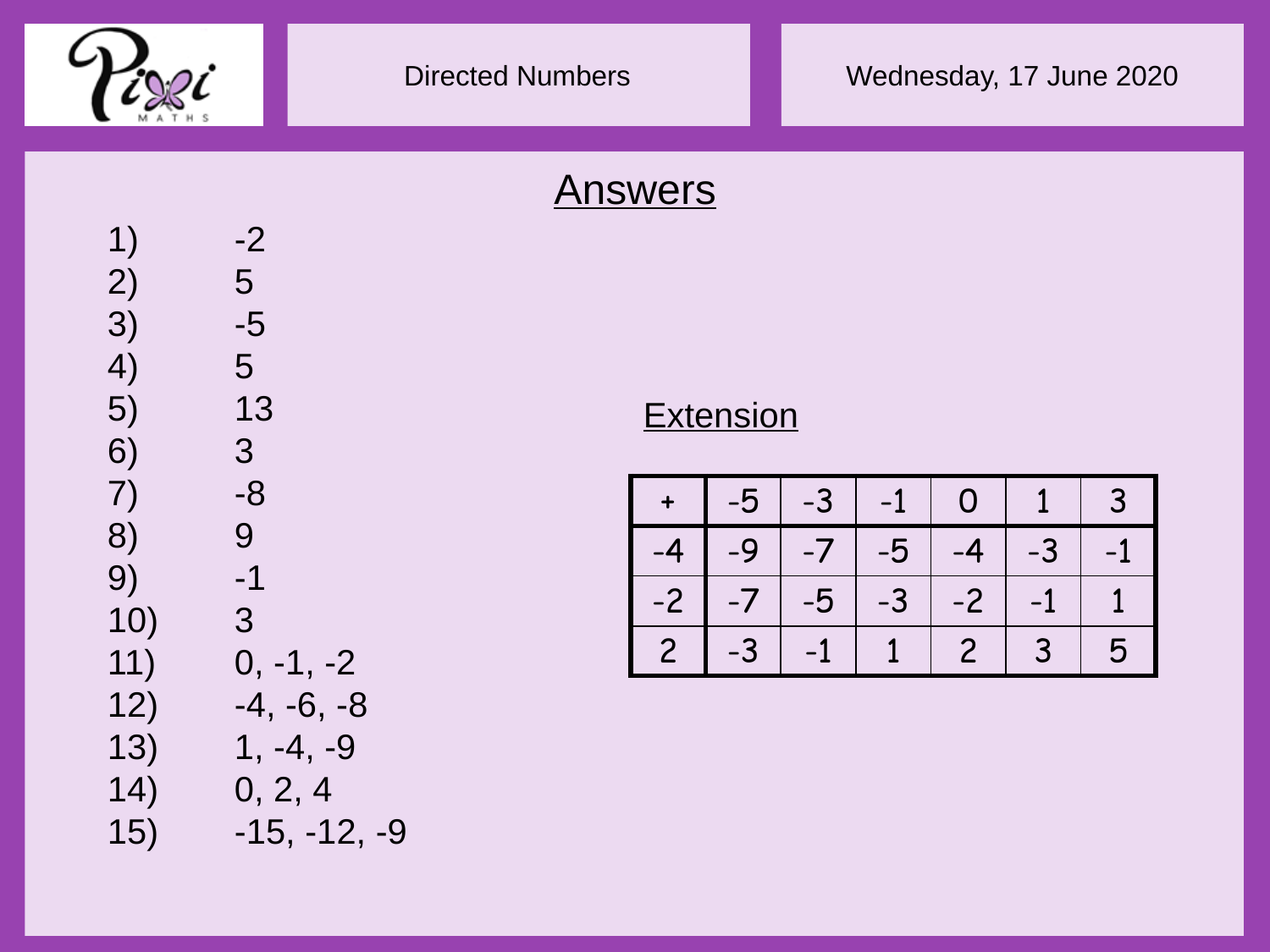

Answers
1)	-2
2)	5
3)	-5
4)	5
5)	13
6)	3
7)	-8
8)	9
9)	-1
10)	3
11)	0, -1, -2
12)	-4, -6, -8
13)	1, -4, -9
14)	0, 2, 4
15)	-15, -12, -9
Extension
| + | -5 | -3 | -1 | 0 | 1 | 3 |
| --- | --- | --- | --- | --- | --- | --- |
| -4 | -9 | -7 | -5 | -4 | -3 | -1 |
| -2 | -7 | -5 | -3 | -2 | -1 | 1 |
| 2 | -3 | -1 | 1 | 2 | 3 | 5 |